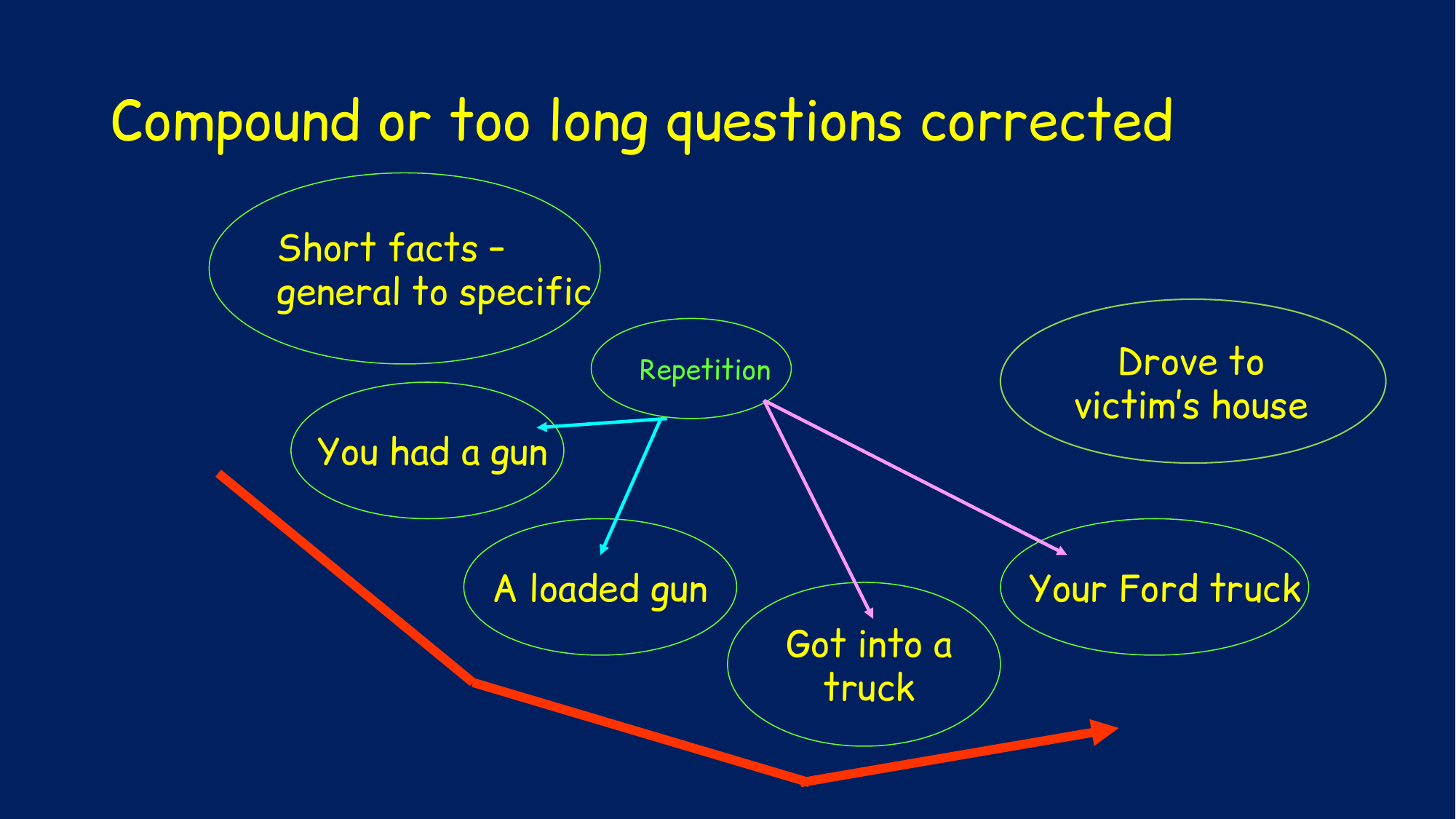

# Compound or too long questions corrected
Short facts –
general to specific

 Repetition
Drove to victim’s house
 You had a gun

A loaded gun
  Your Ford truck
 Got into a
 truck